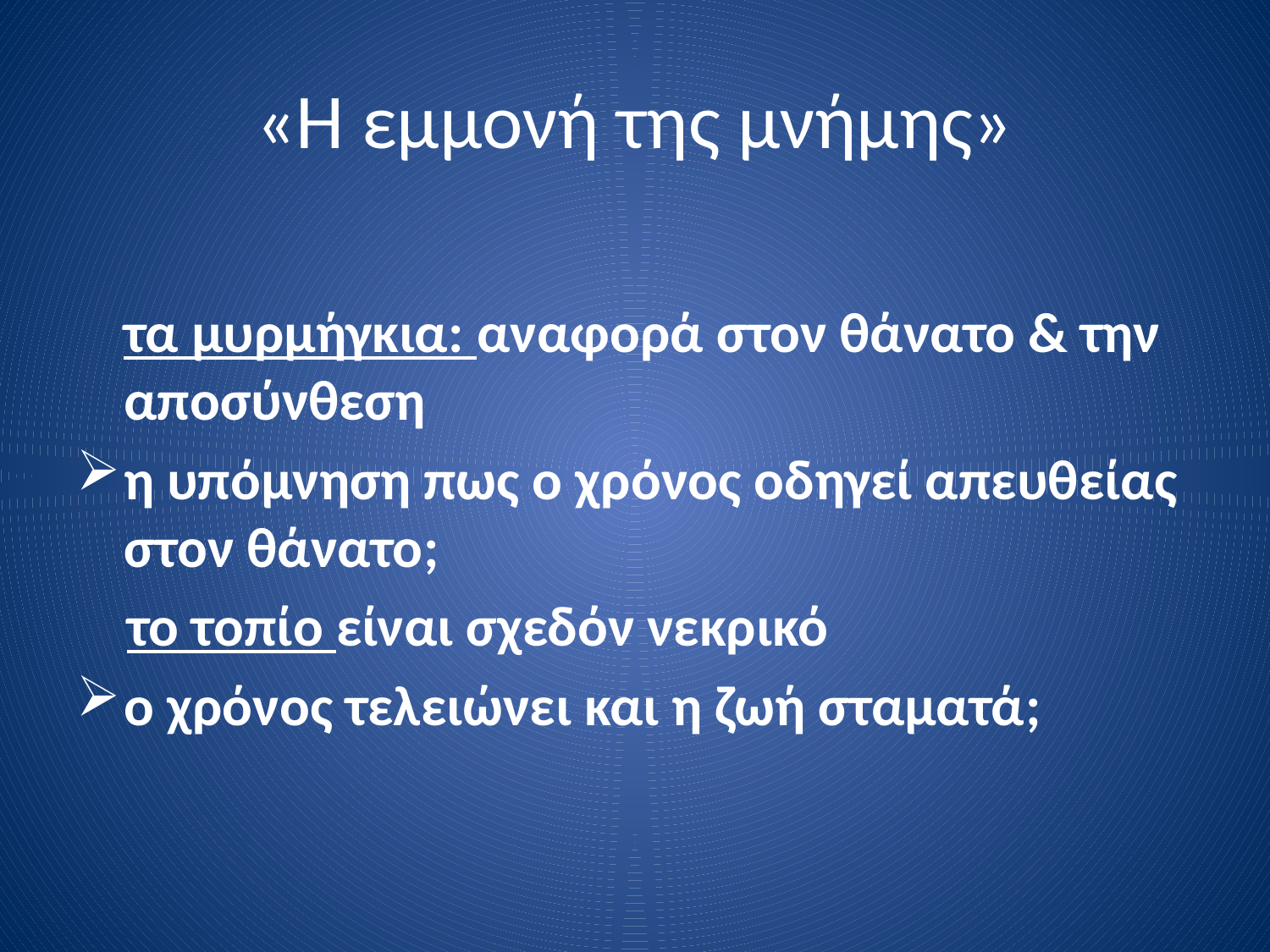

# «Η εμμονή της μνήμης»
τα μυρμήγκια: αναφορά στον θάνατο & την αποσύνθεση
η υπόμνηση πως ο χρόνος οδηγεί απευθείας στον θάνατο;
    το τοπίο είναι σχεδόν νεκρικό
ο χρόνος τελειώνει και η ζωή σταματά;